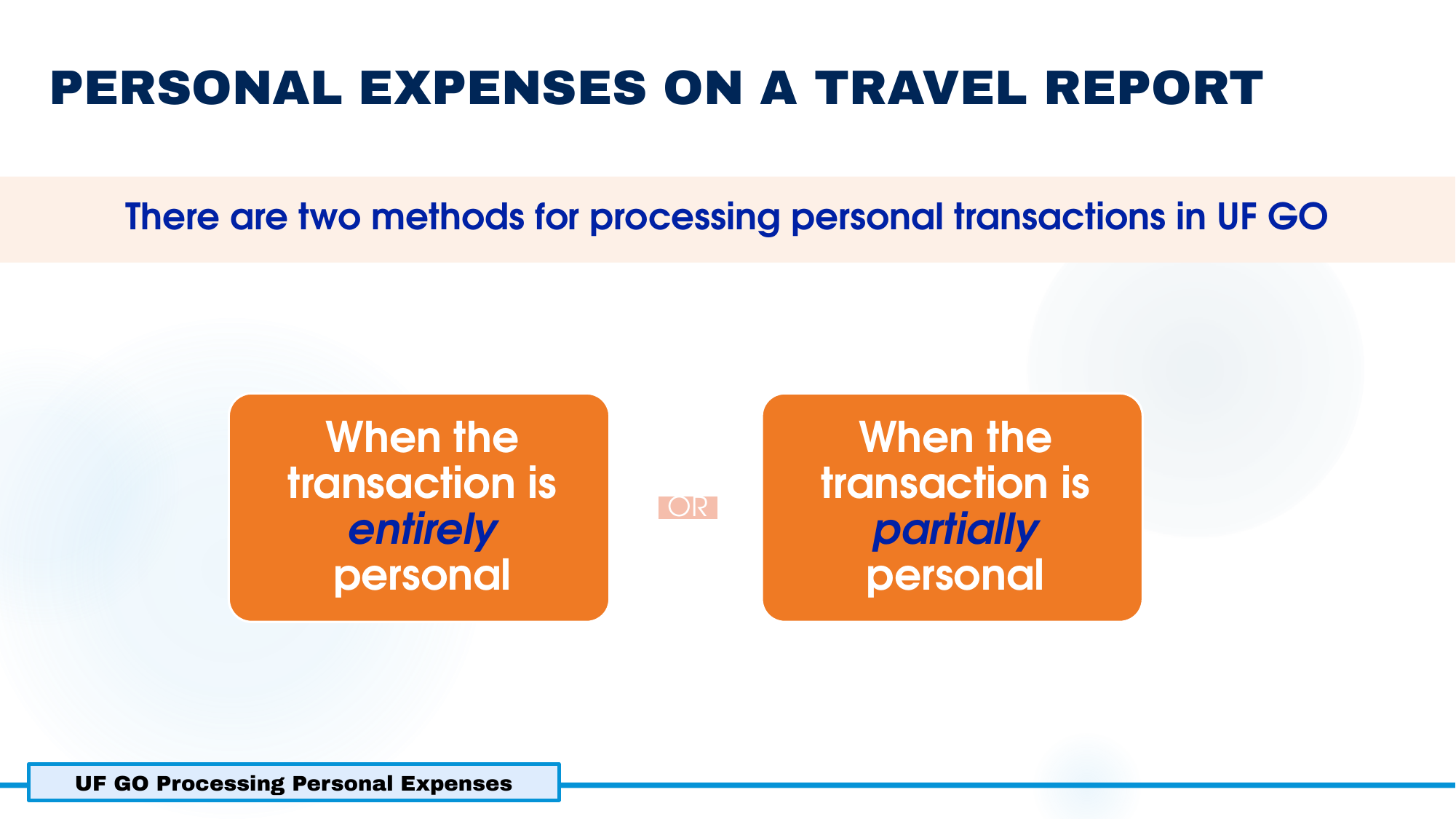

Personal Expenses on a Travel Report

There are two methods for processing personal transactions in UF GO
When the transaction is entirely personal
OR
When the transaction is partially personal
UF GO Processing Personal Expenses